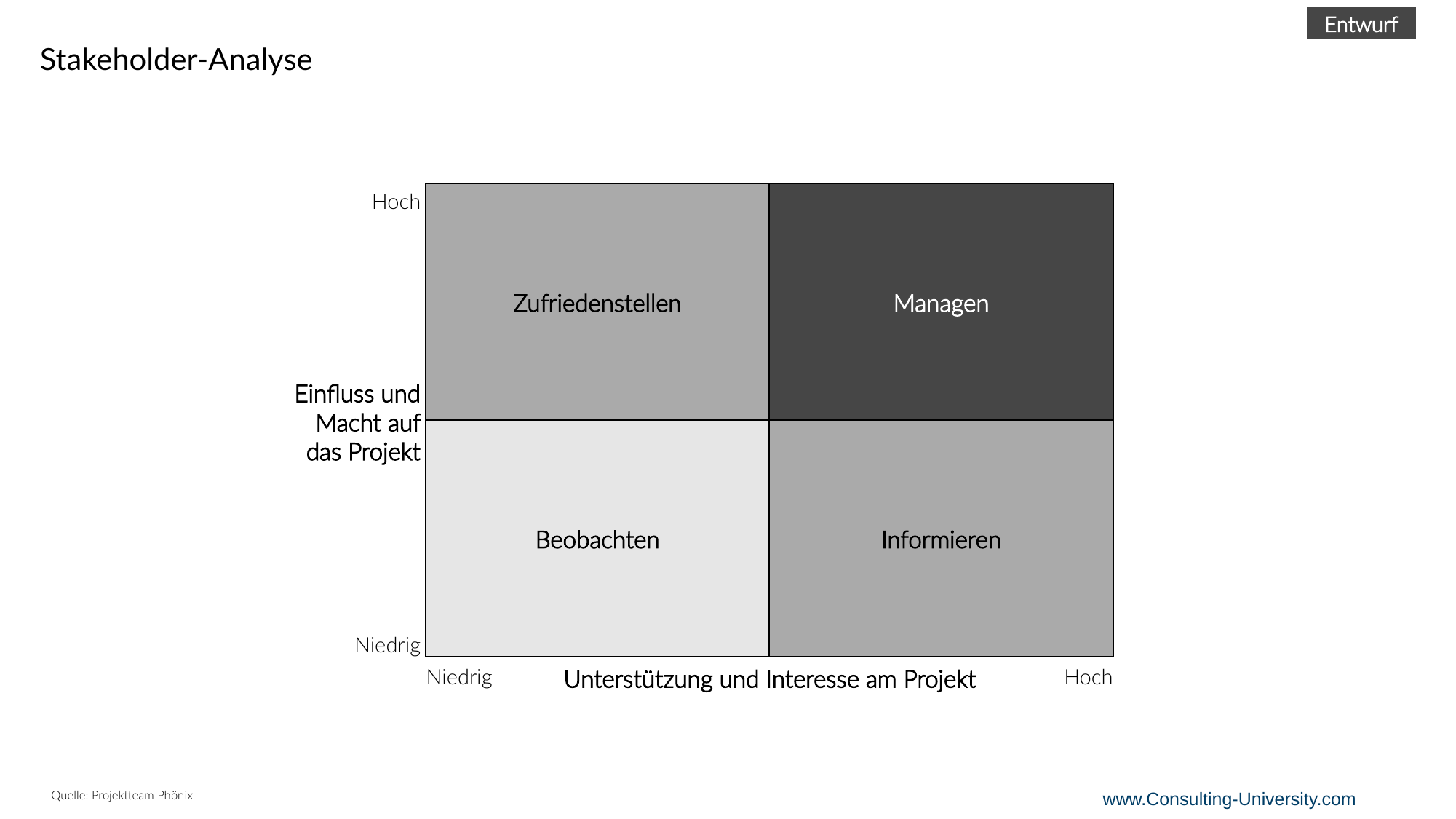

Entwurf
# Stakeholder-Analyse
Zufriedenstellen
Managen
Hoch
Einfluss und Macht auf das Projekt
Beobachten
Informieren
Niedrig
Niedrig
Unterstützung und Interesse am Projekt
Hoch
Quelle: Projektteam Phönix